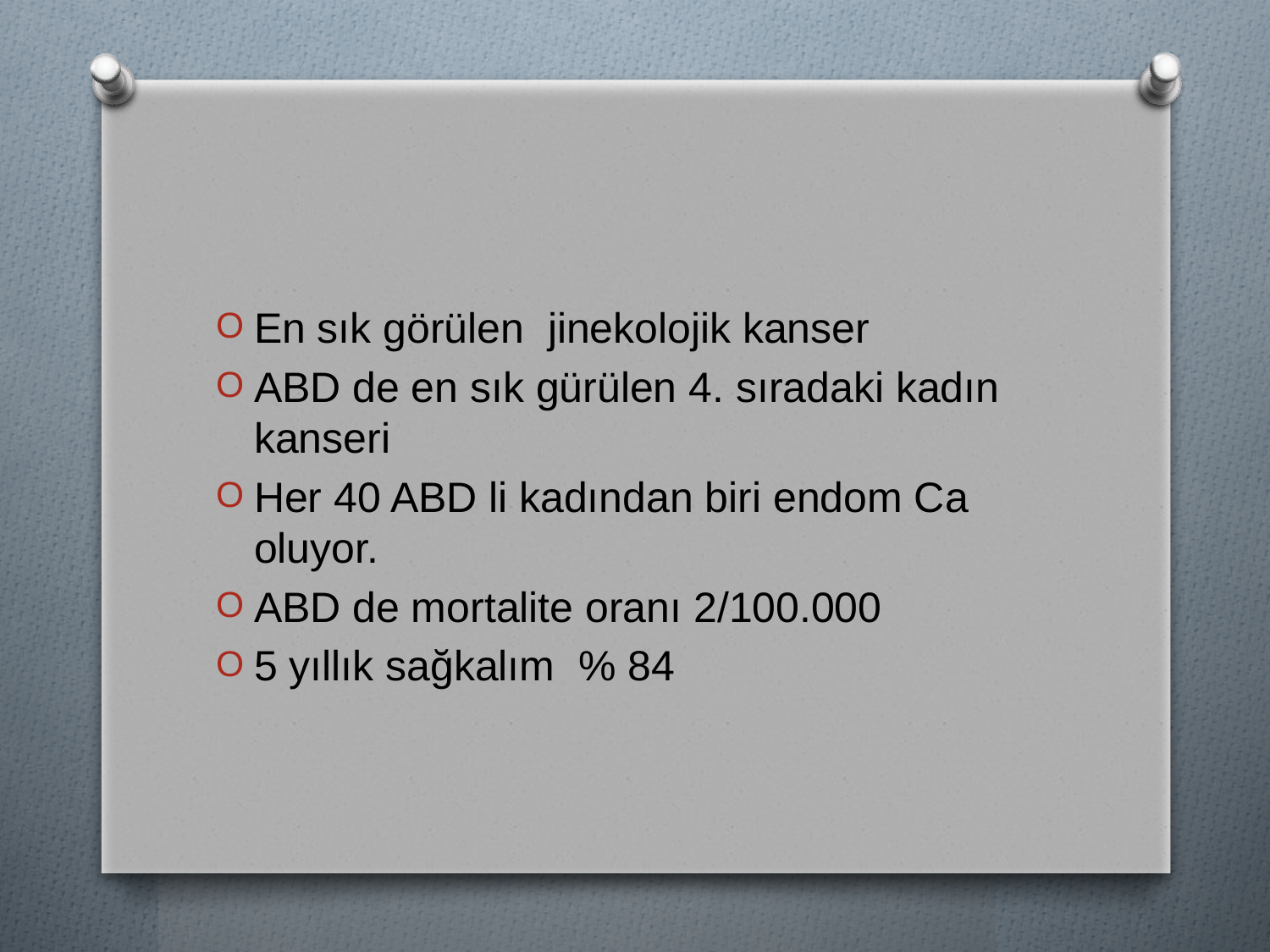

#
En sık görülen  jinekolojik kanser
ABD de en sık gürülen 4. sıradaki kadın kanseri
Her 40 ABD li kadından biri endom Ca oluyor.
ABD de mortalite oranı 2/100.000
5 yıllık sağkalım  % 84